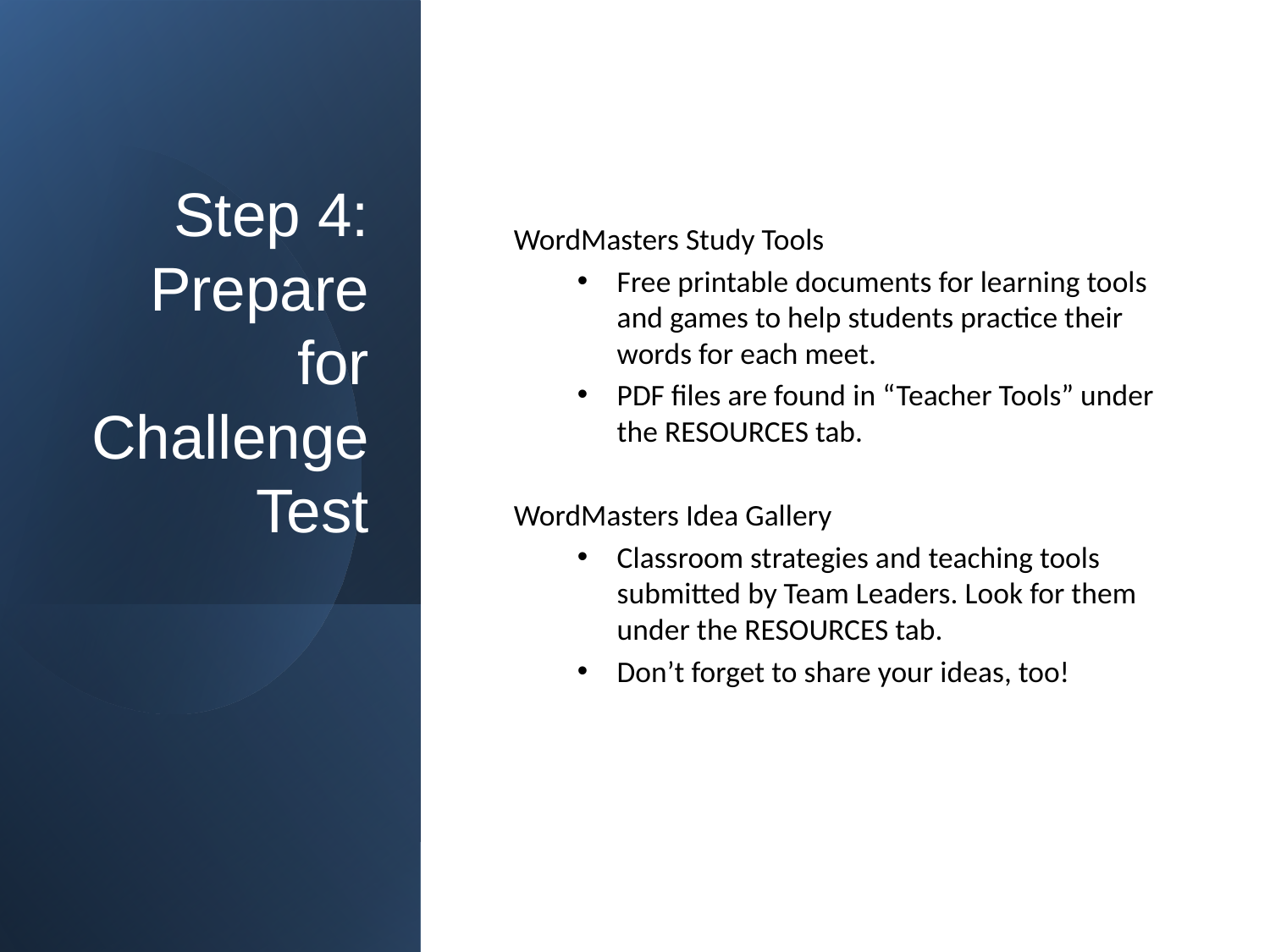

# Step 4: Prepare for Challenge Test
WordMasters Study Tools
Free printable documents for learning tools and games to help students practice their words for each meet.
PDF files are found in “Teacher Tools” under the RESOURCES tab.

WordMasters Idea Gallery
Classroom strategies and teaching tools submitted by Team Leaders. Look for them under the RESOURCES tab.
Don’t forget to share your ideas, too!